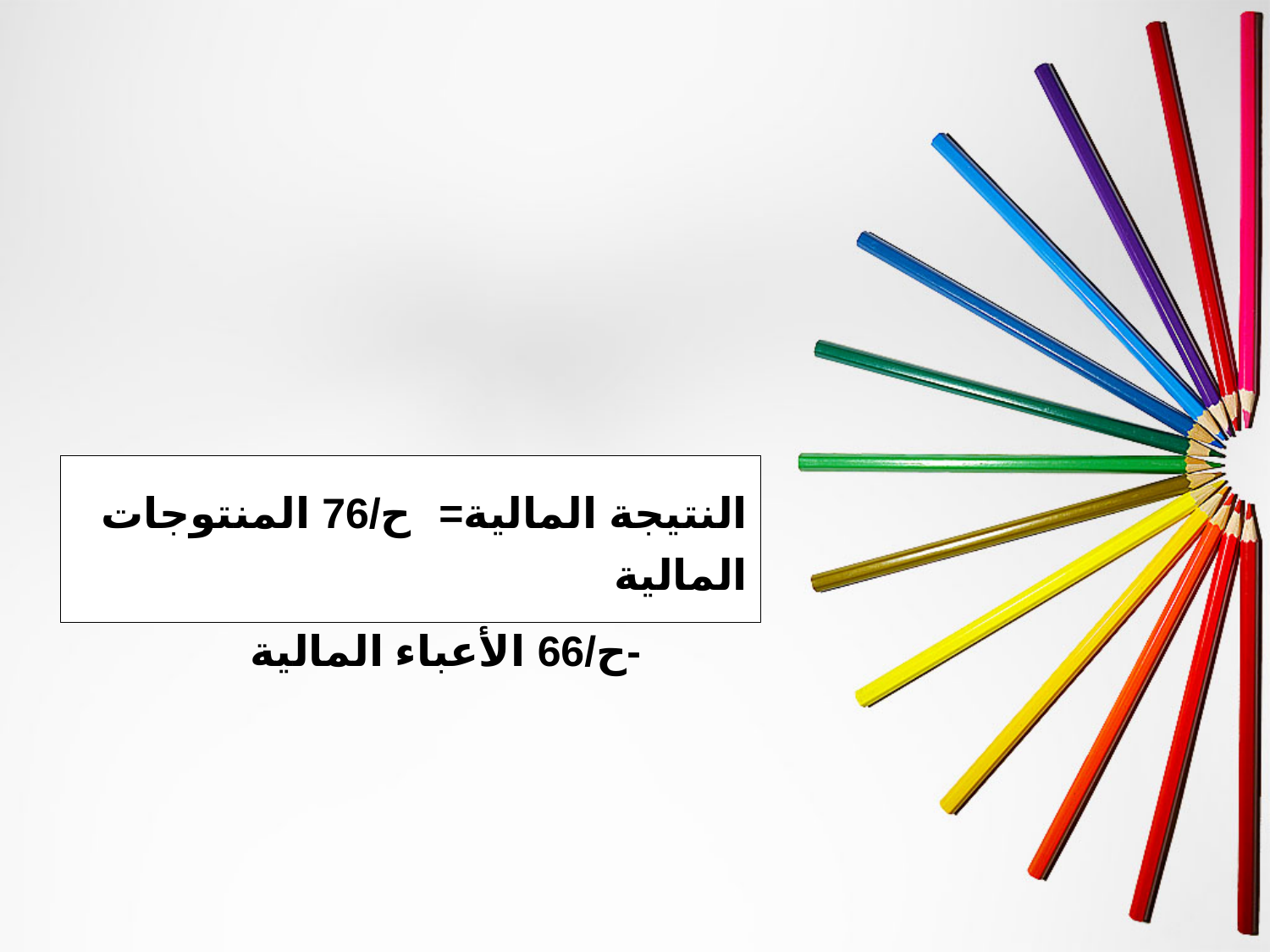

النتيجة المالية=  ح/76 المنتوجات المالية
	         -ح/66 الأعباء المالية